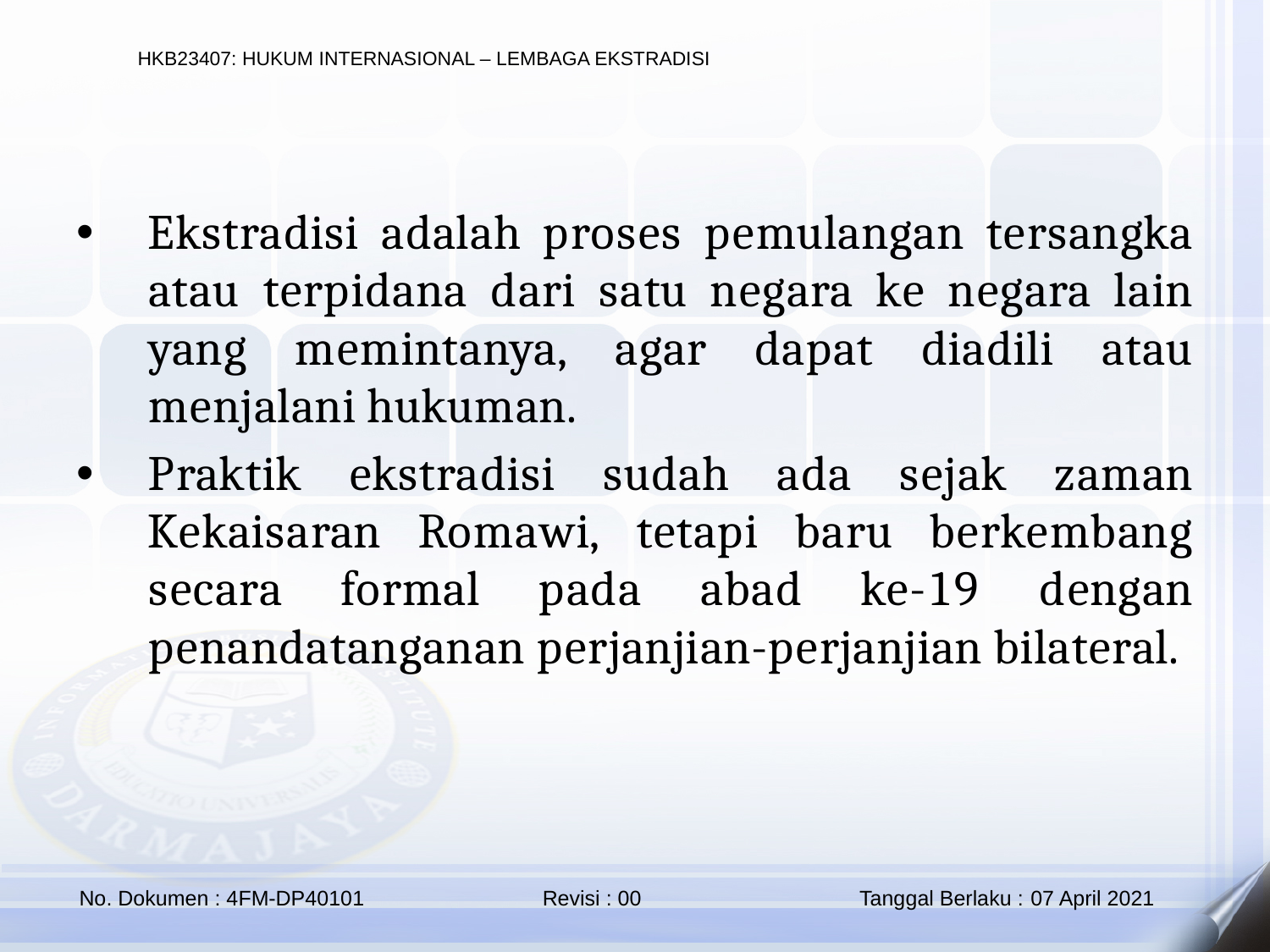

Ekstradisi adalah proses pemulangan tersangka atau terpidana dari satu negara ke negara lain yang memintanya, agar dapat diadili atau menjalani hukuman.
Praktik ekstradisi sudah ada sejak zaman Kekaisaran Romawi, tetapi baru berkembang secara formal pada abad ke-19 dengan penandatanganan perjanjian-perjanjian bilateral.